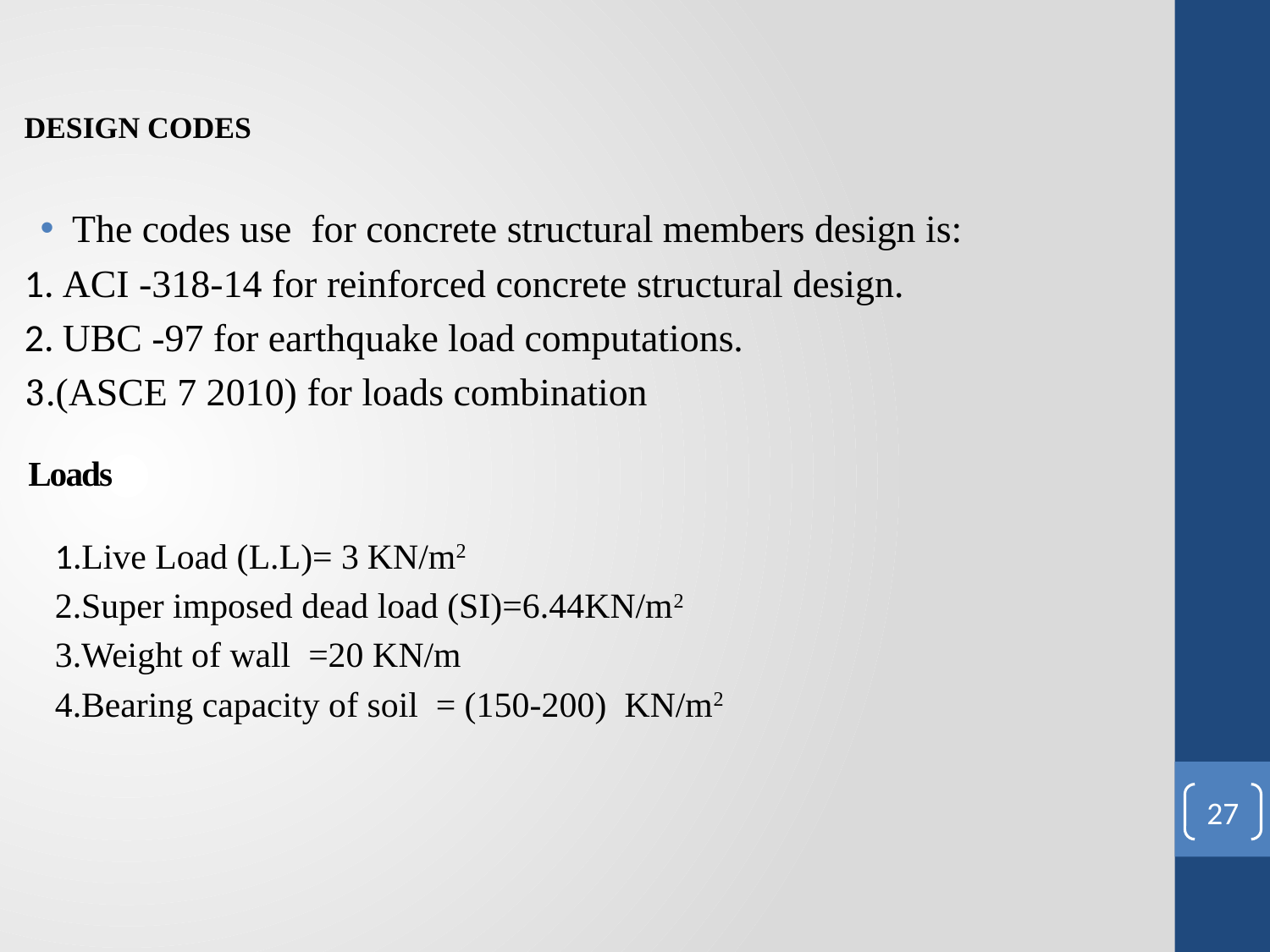

DESIGN CODES
The codes use  for concrete structural members design is:
1. ACI -318-14 for reinforced concrete structural design.
2. UBC -97 for earthquake load computations.
3.(ASCE 7 2010) for loads combination

Loads
1.Live Load (L.L)= 3 KN/m2
2.Super imposed dead load (SI)=6.44KN/m2
3.Weight of wall  =20 KN/m
4.Bearing capacity of soil  = (150-200)  KN/m2

27